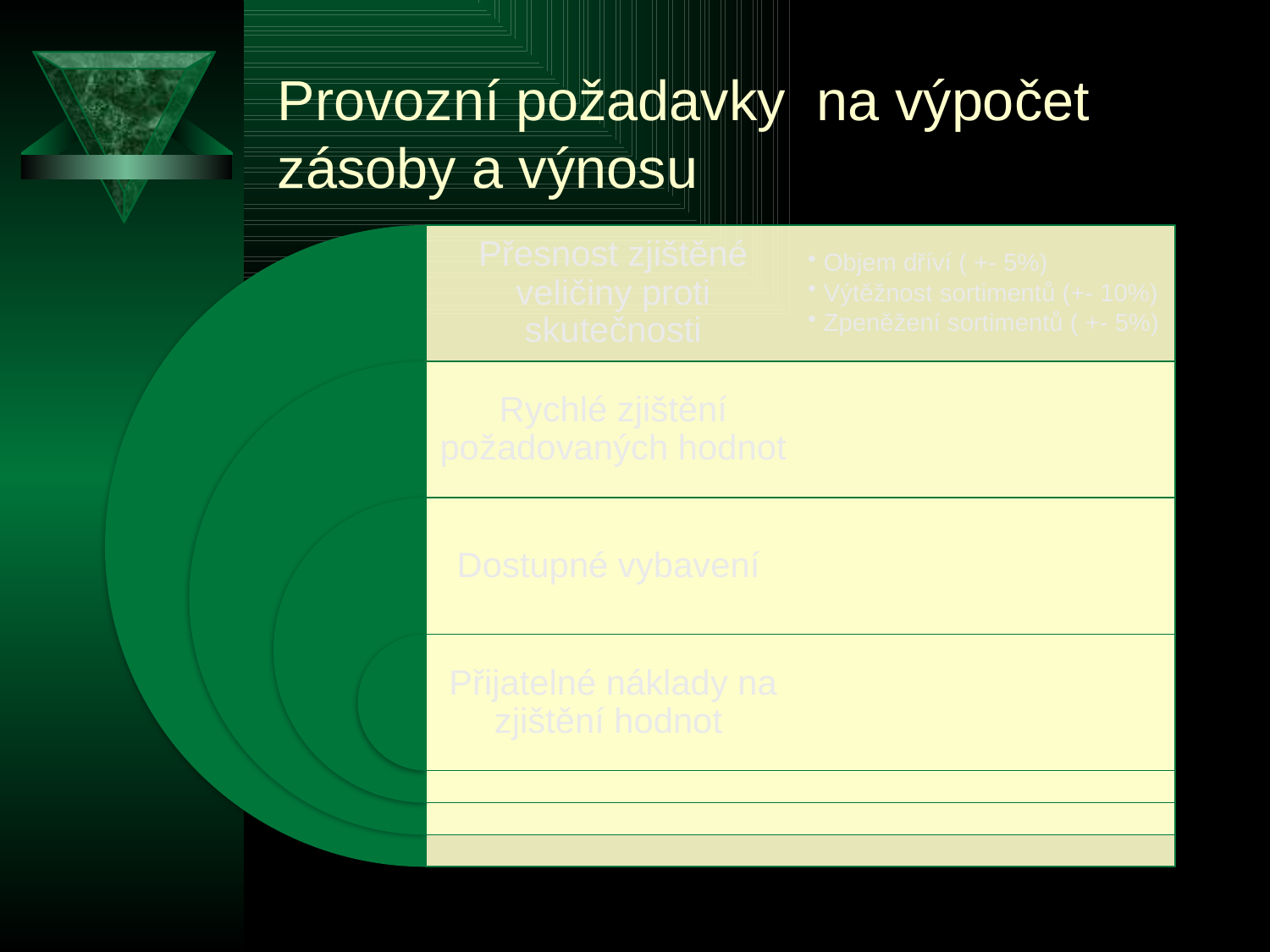

# Provozní požadavky  na výpočet zásoby a výnosu
Přesnost zjištěné veličiny proti skutečnosti
Rychlé zjištění požadovaných hodnot
Dostupné vybavení
Přijatelné náklady na zjištění hodnot
Objem dříví ( +- 5%)
Výtěžnost sortimentů (+- 10%)
Zpeněžení sortimentů ( +- 5%)